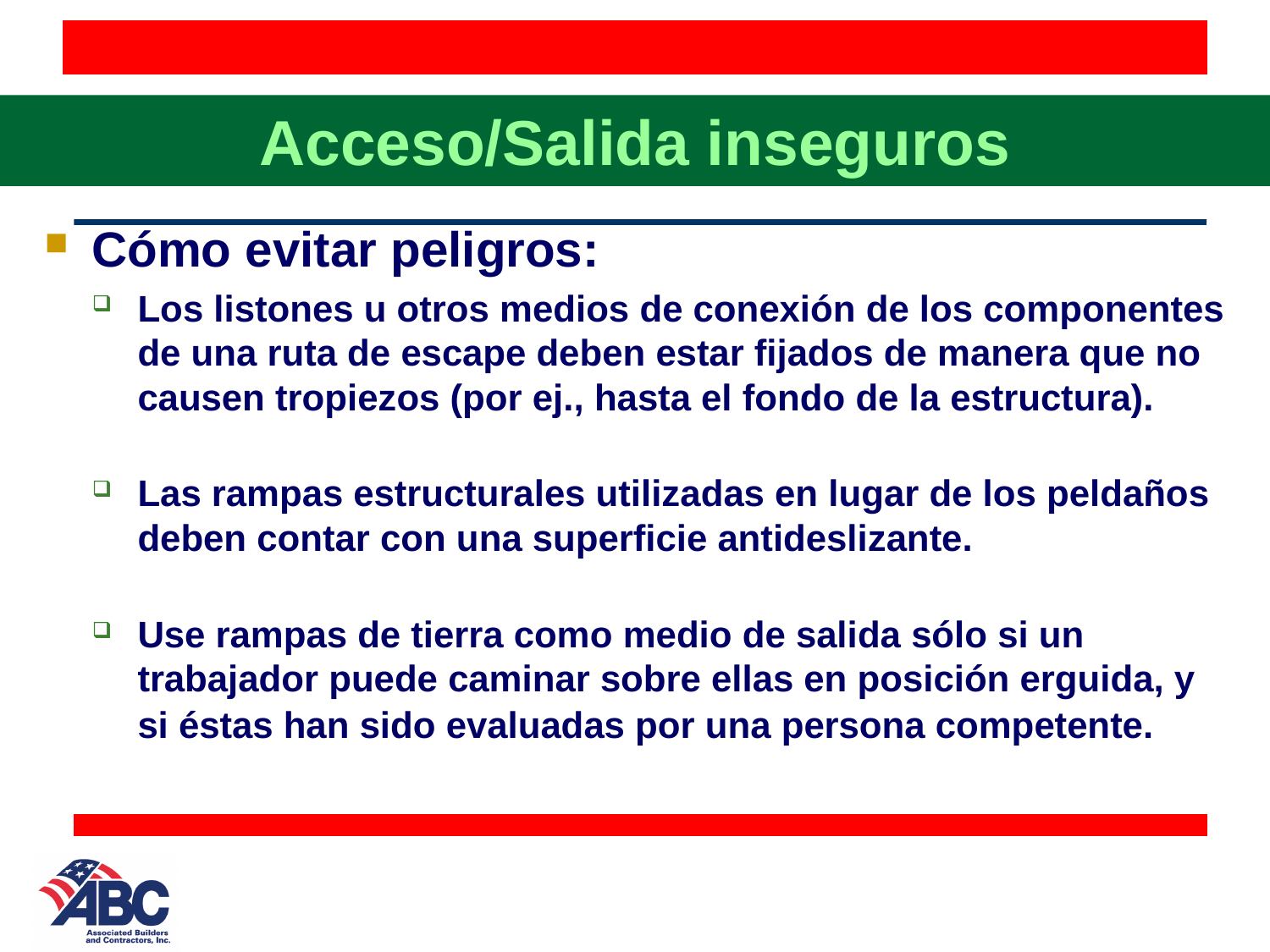

# Acceso/Salida inseguros
Cómo evitar peligros:
Los listones u otros medios de conexión de los componentes de una ruta de escape deben estar fijados de manera que no causen tropiezos (por ej., hasta el fondo de la estructura).
Las rampas estructurales utilizadas en lugar de los peldaños deben contar con una superficie antideslizante.
Use rampas de tierra como medio de salida sólo si un trabajador puede caminar sobre ellas en posición erguida, y si éstas han sido evaluadas por una persona competente.